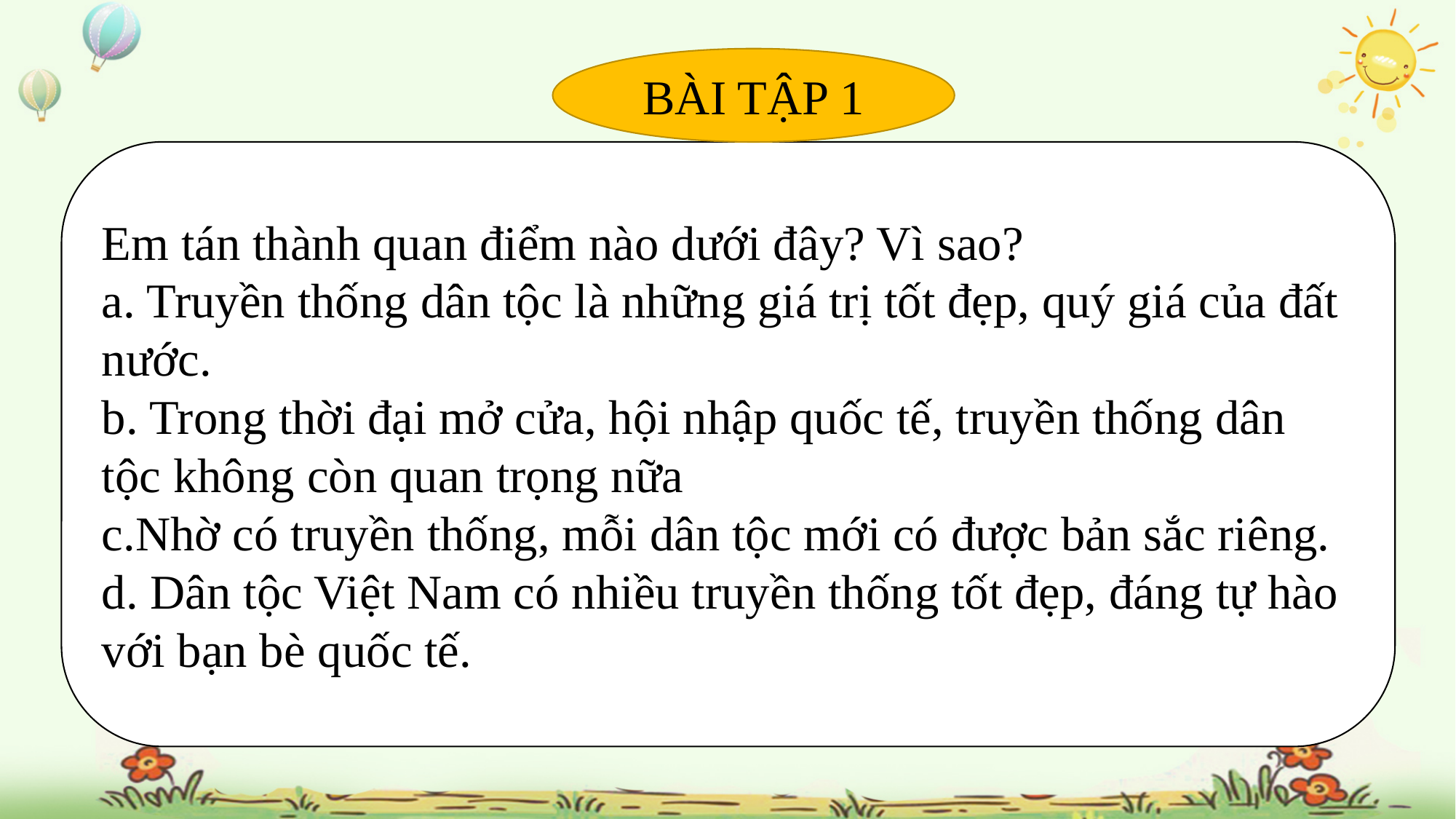

BÀI TẬP 1
Em tán thành quan điểm nào dưới đây? Vì sao?
a. Truyền thống dân tộc là những giá trị tốt đẹp, quý giá của đất nước.
b. Trong thời đại mở cửa, hội nhập quốc tế, truyền thống dân tộc không còn quan trọng nữa
c.Nhờ có truyền thống, mỗi dân tộc mới có được bản sắc riêng.
d. Dân tộc Việt Nam có nhiều truyền thống tốt đẹp, đáng tự hào với bạn bè quốc tế.